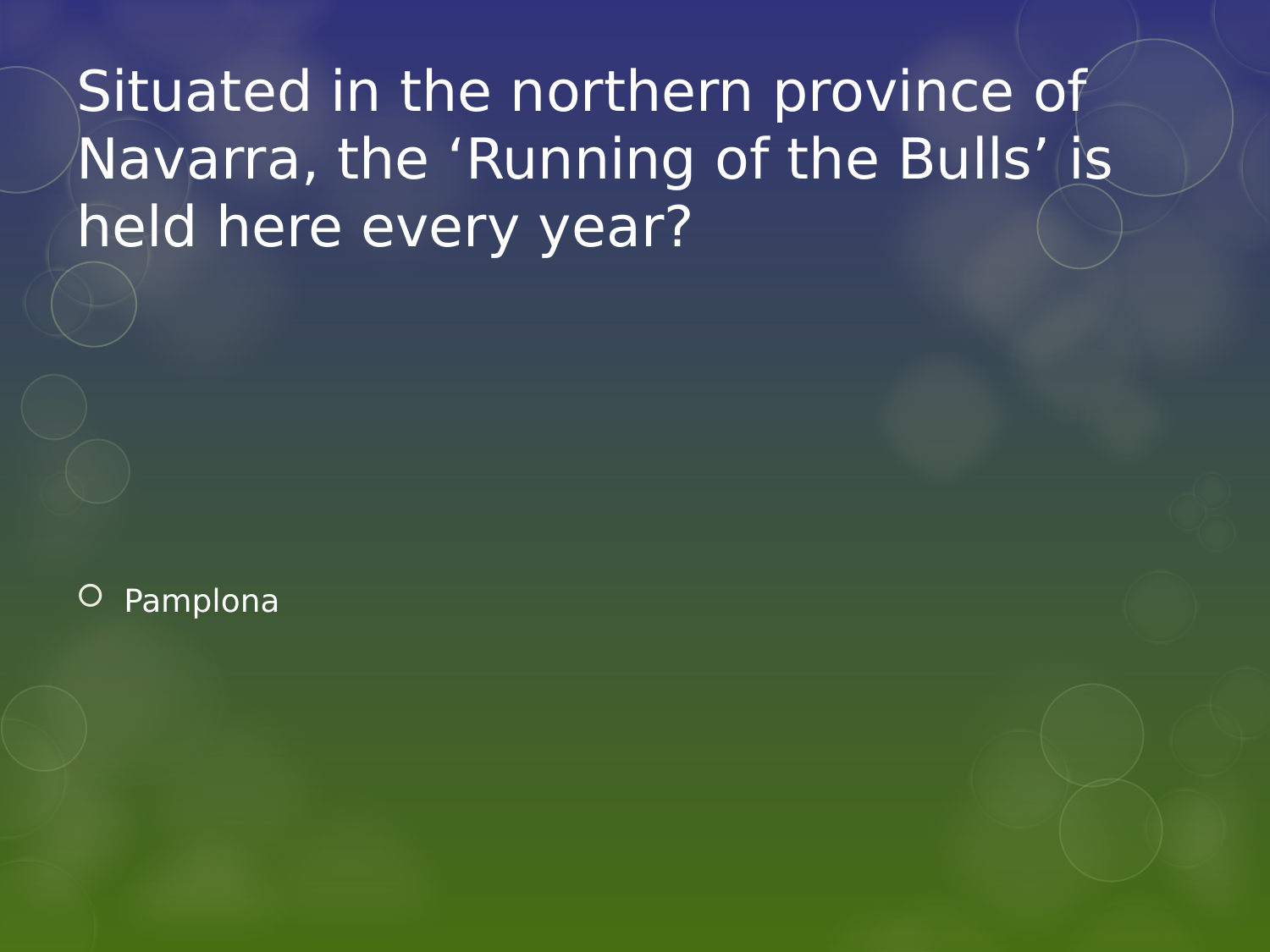

# Situated in the northern province of Navarra, the ‘Running of the Bulls’ is held here every year?
Pamplona